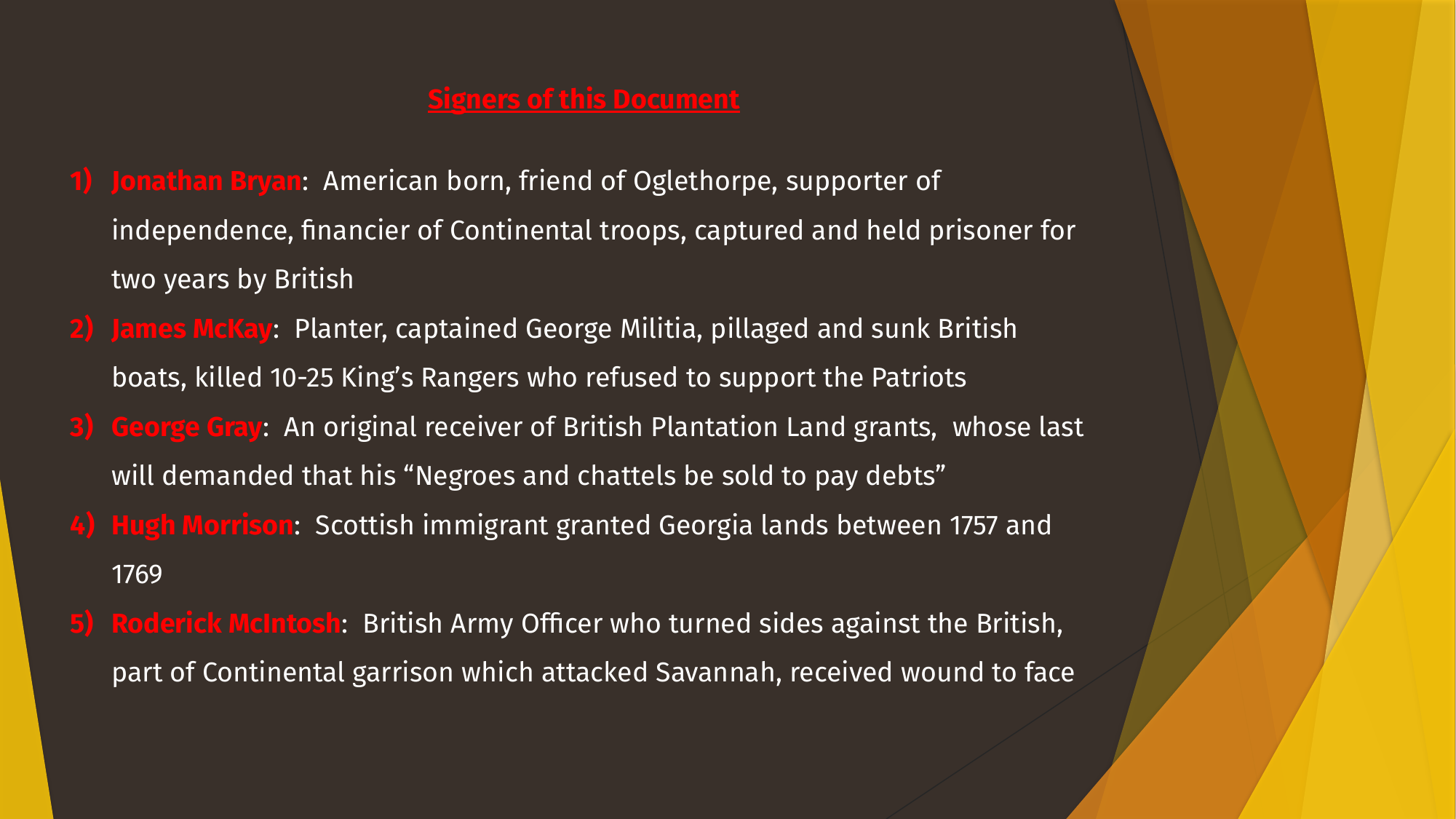

Signers of this Document

Jonathan Bryan:  American born, friend of Oglethorpe, supporter of independence, financier of Continental troops, captured and held prisoner for two years by British
James McKay:  Planter, captained George Militia, pillaged and sunk British boats, killed 10-25 King’s Rangers who refused to support the Patriots
George Gray:  An original receiver of British Plantation Land grants,  whose last will demanded that his “Negroes and chattels be sold to pay debts”
Hugh Morrison:  Scottish immigrant granted Georgia lands between 1757 and 1769
Roderick McIntosh:  British Army Officer who turned sides against the British, part of Continental garrison which attacked Savannah, received wound to face